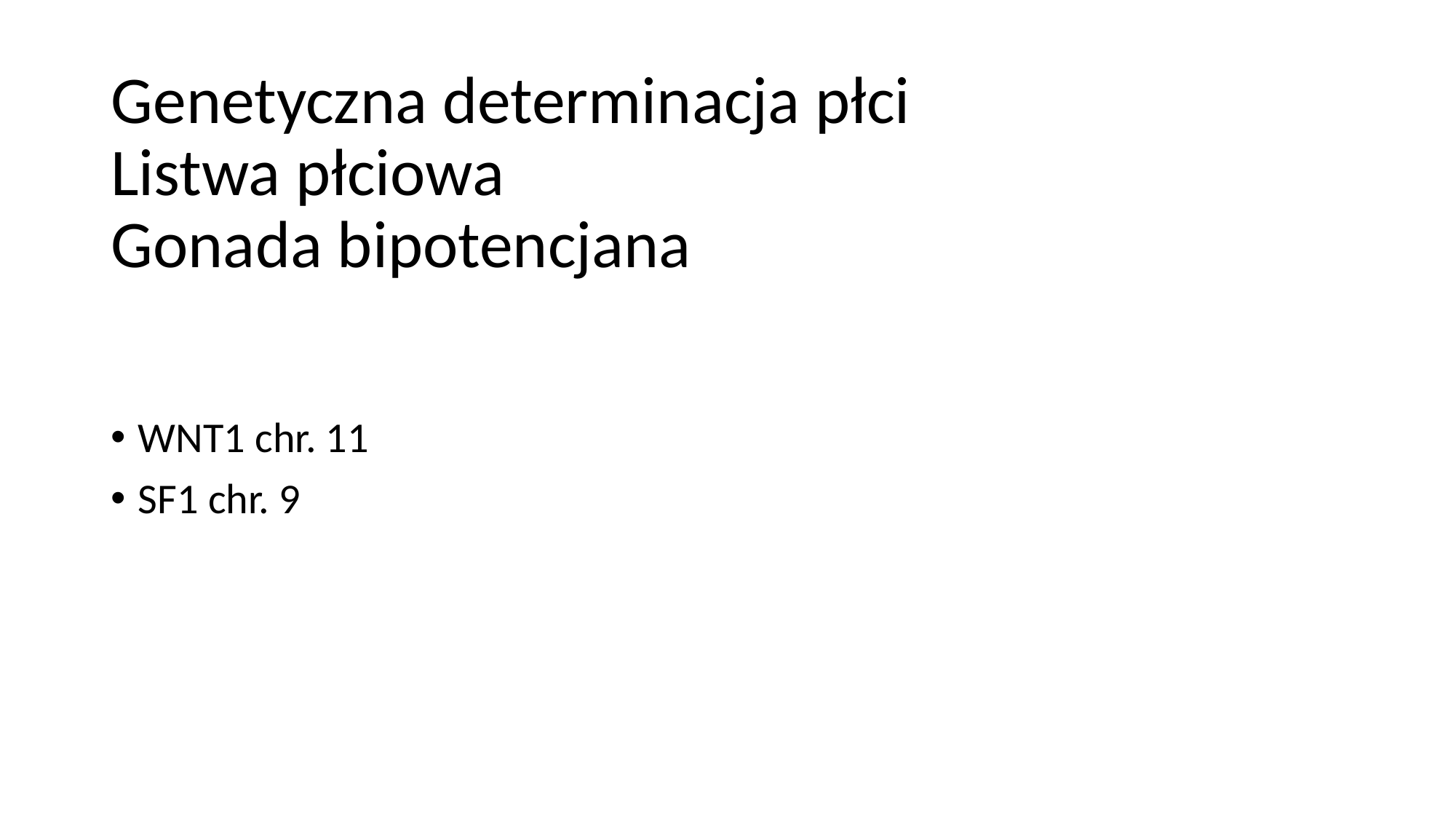

# Genetyczna determinacja płci Listwa płciowa Gonada bipotencjana
WNT1 chr. 11
SF1 chr. 9